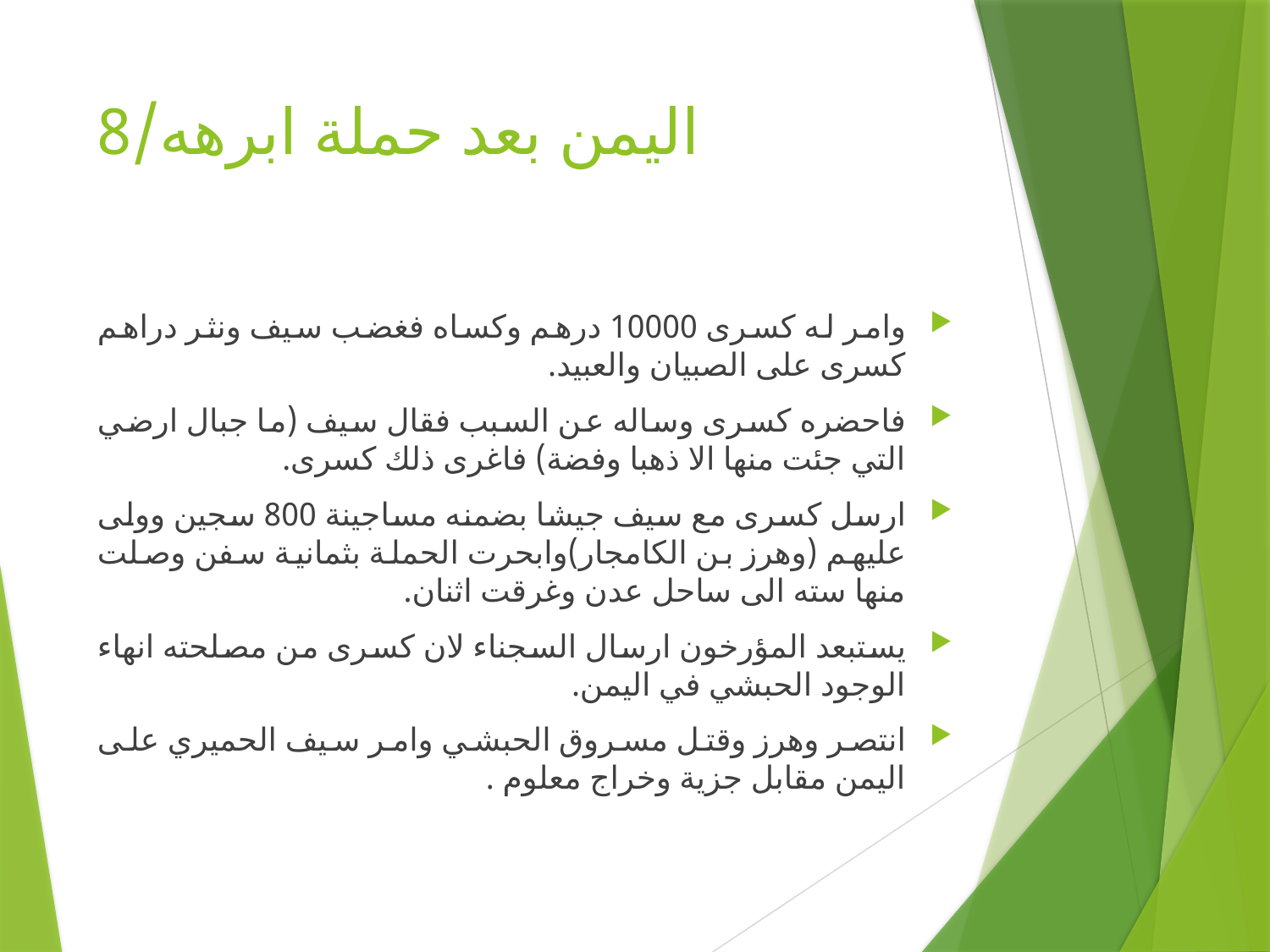

# اليمن بعد حملة ابرهه/8
وامر له كسرى 10000 درهم وكساه فغضب سيف ونثر دراهم كسرى على الصبيان والعبيد.
فاحضره كسرى وساله عن السبب فقال سيف (ما جبال ارضي التي جئت منها الا ذهبا وفضة) فاغرى ذلك كسرى.
ارسل كسرى مع سيف جيشا بضمنه مساجينة 800 سجين وولى عليهم (وهرز بن الكامجار)وابحرت الحملة بثمانية سفن وصلت منها سته الى ساحل عدن وغرقت اثنان.
يستبعد المؤرخون ارسال السجناء لان كسرى من مصلحته انهاء الوجود الحبشي في اليمن.
انتصر وهرز وقتل مسروق الحبشي وامر سيف الحميري على اليمن مقابل جزية وخراج معلوم .